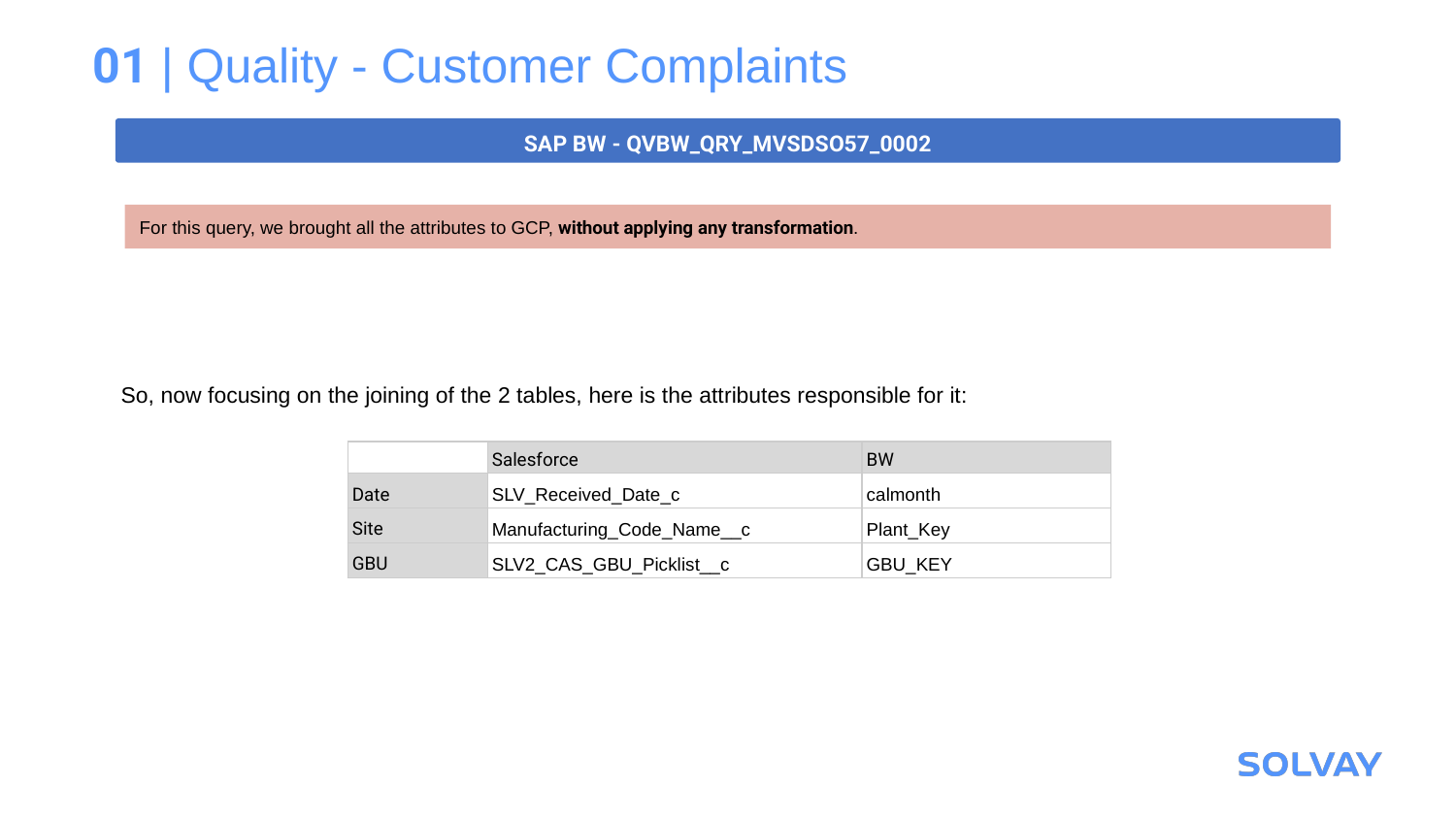

# 01 | Quality - Customer Complaints
SAP BW - QVBW_QRY_MVSDSO57_0002
For this query, we brought all the attributes to GCP, without applying any transformation.
So, now focusing on the joining of the 2 tables, here is the attributes responsible for it:
|  | Salesforce | BW |
| --- | --- | --- |
| Date | SLV\_Received\_Date\_c | calmonth |
| Site | Manufacturing\_Code\_Name\_\_c | Plant\_Key |
| GBU | SLV2\_CAS\_GBU\_Picklist\_\_c | GBU\_KEY |